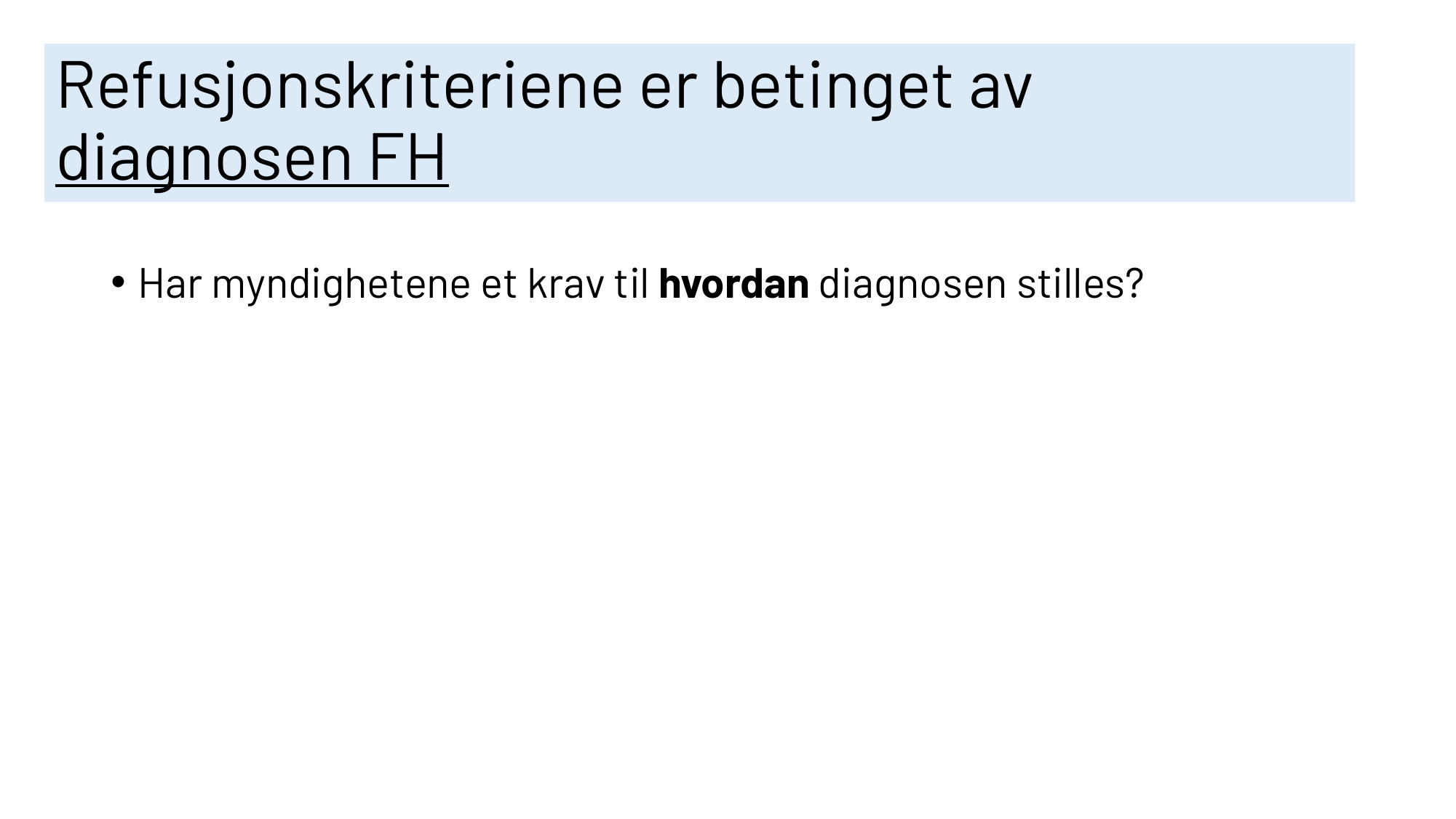

# Refusjonskriteriene er betinget av diagnosen FH
Har myndighetene et krav til hvordan diagnosen stilles?